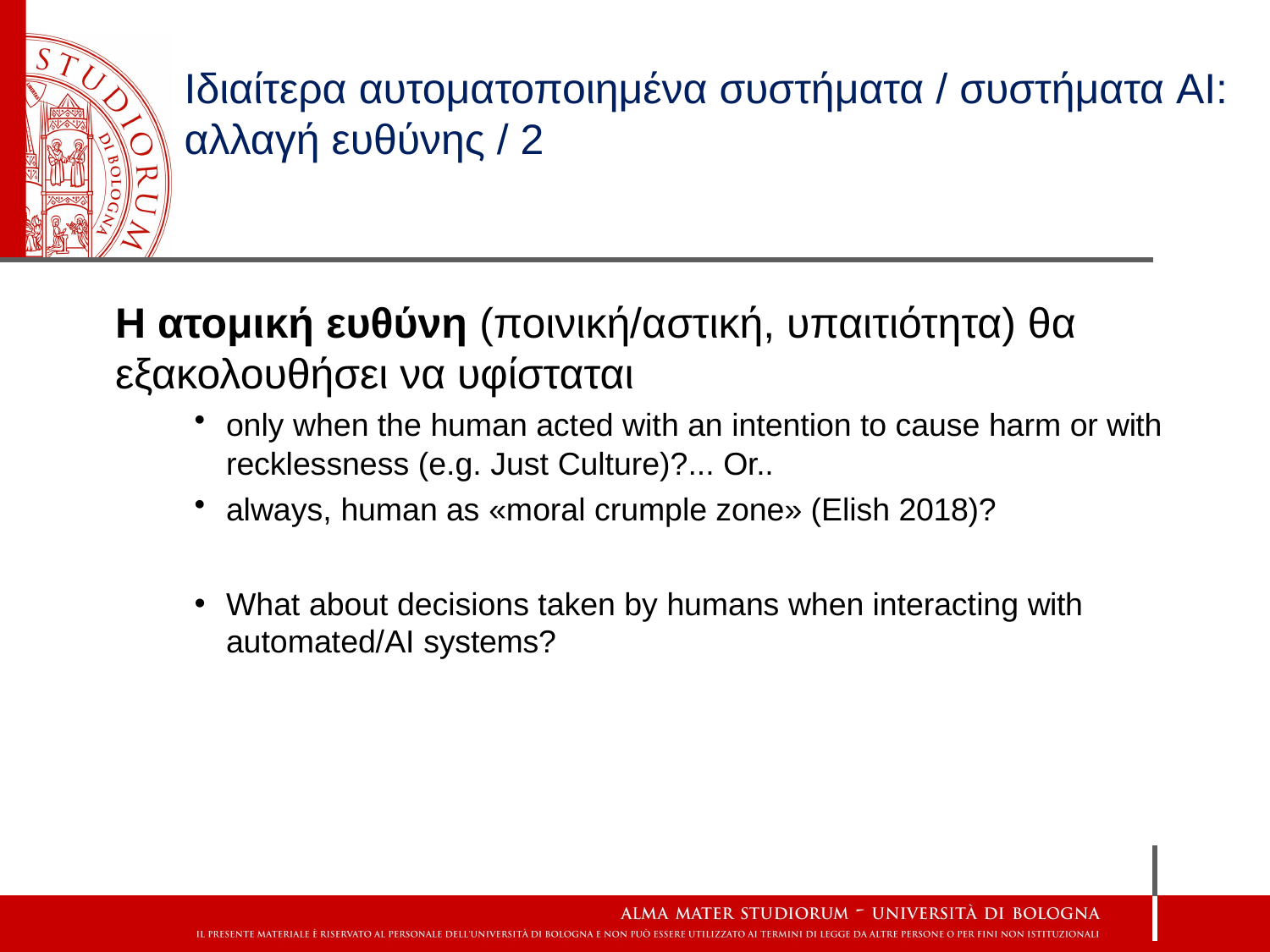

# Ιδιαίτερα αυτοματοποιημένα συστήματα / συστήματα AI: αλλαγή ευθύνης / 2
Η ατομική ευθύνη (ποινική/αστική, υπαιτιότητα) θα εξακολουθήσει να υφίσταται
only when the human acted with an intention to cause harm or with recklessness (e.g. Just Culture)?... Or..
always, human as «moral crumple zone» (Elish 2018)?

What about decisions taken by humans when interacting with automated/AI systems?